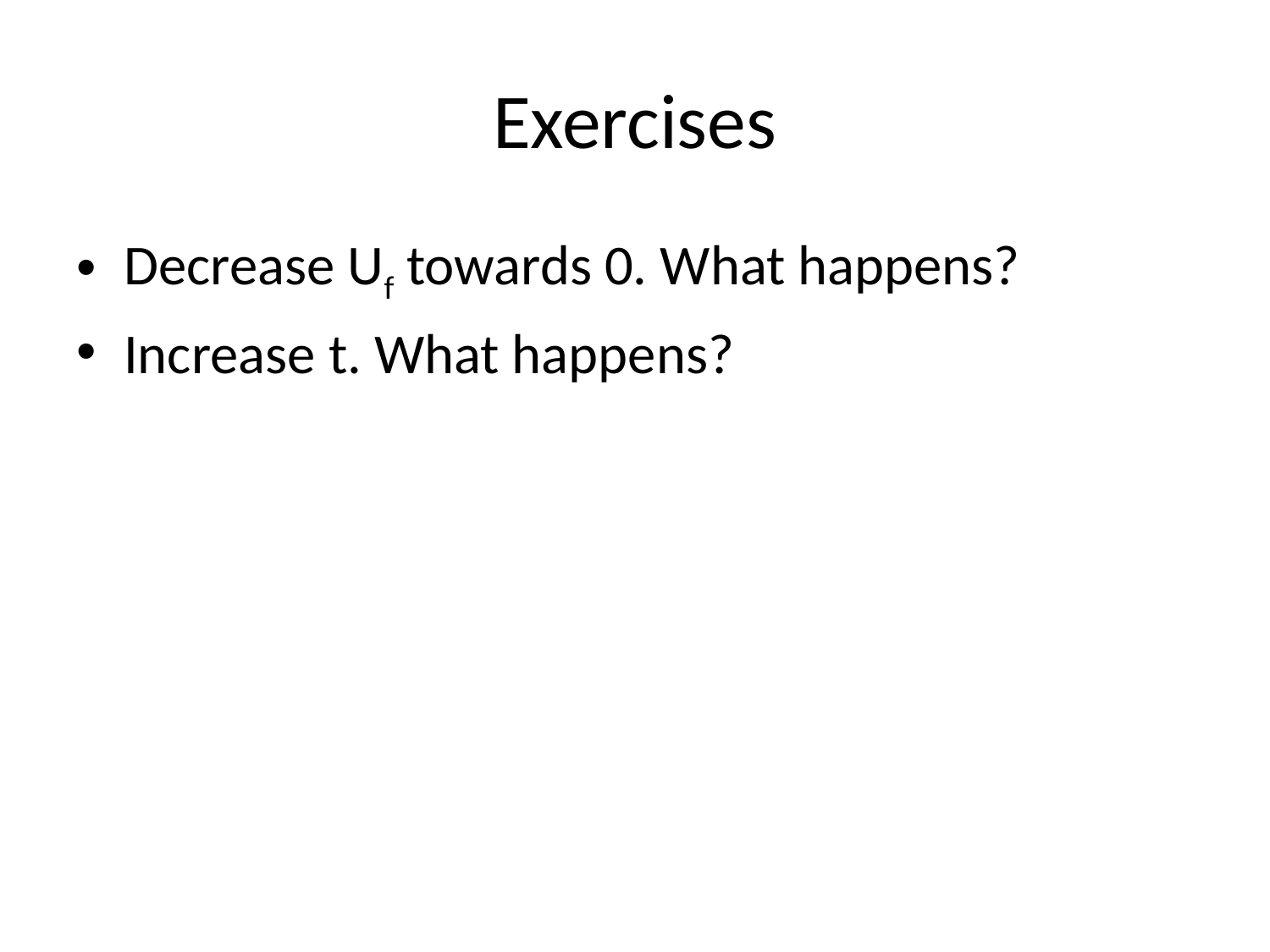

# Exercises
Decrease Uf towards 0. What happens?
Increase t. What happens?